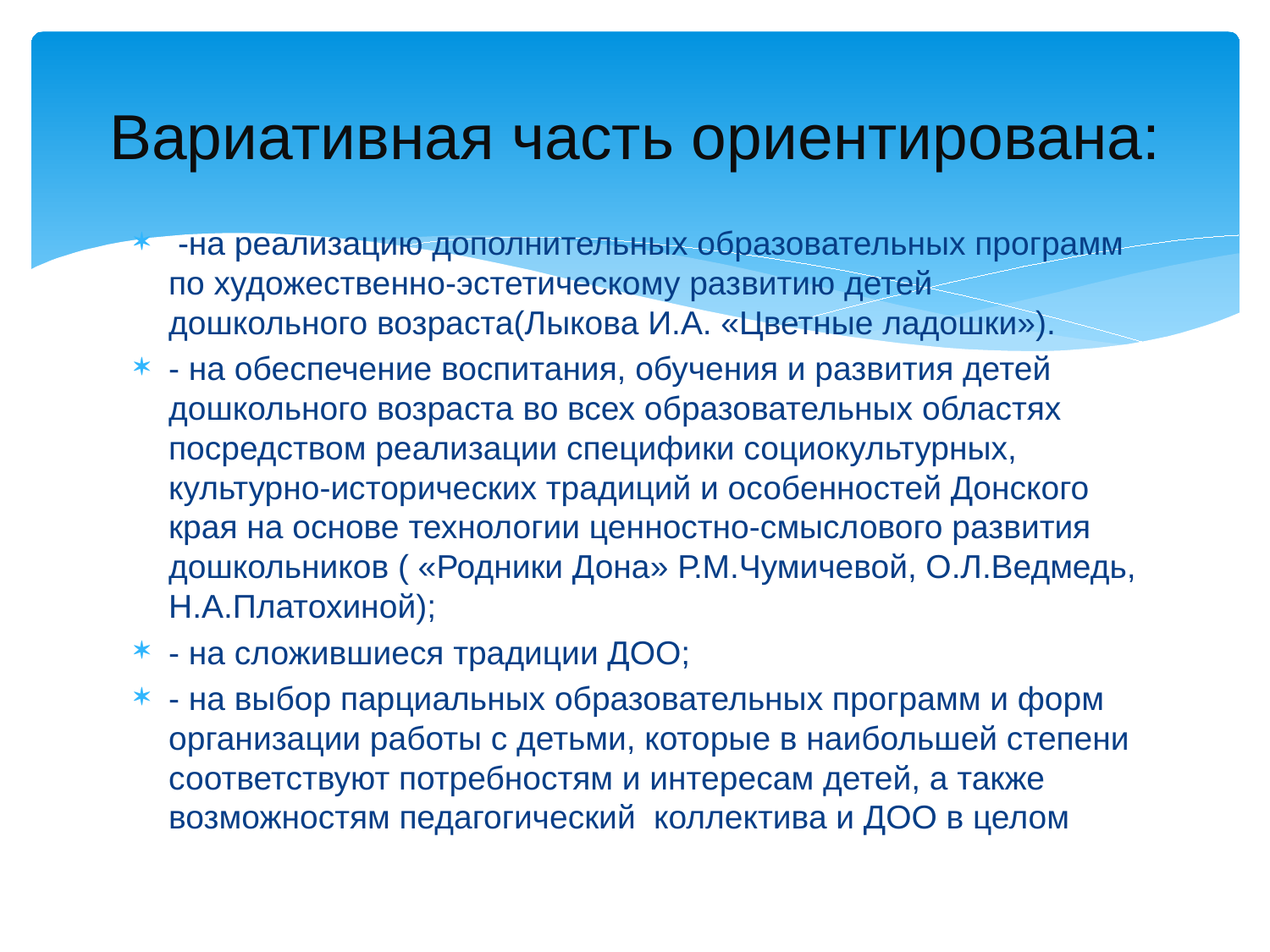

# Вариативная часть ориентирована:
 -на реализацию дополнительных образовательных программ по художественно-эстетическому развитию детей дошкольного возраста(Лыкова И.А. «Цветные ладошки»).
- на обеспечение воспитания, обучения и развития детей дошкольного возраста во всех образовательных областях посредством реализации специфики социокультурных, культурно-исторических традиций и особенностей Донского края на основе технологии ценностно-смыслового развития  дошкольников ( «Родники Дона» Р.М.Чумичевой, О.Л.Ведмедь, Н.А.Платохиной);
- на сложившиеся традиции ДОО;
- на выбор парциальных образовательных программ и форм организации работы с детьми, которые в наибольшей степени соответствуют потребностям и интересам детей, а также возможностям педагогический  коллектива и ДОО в целом